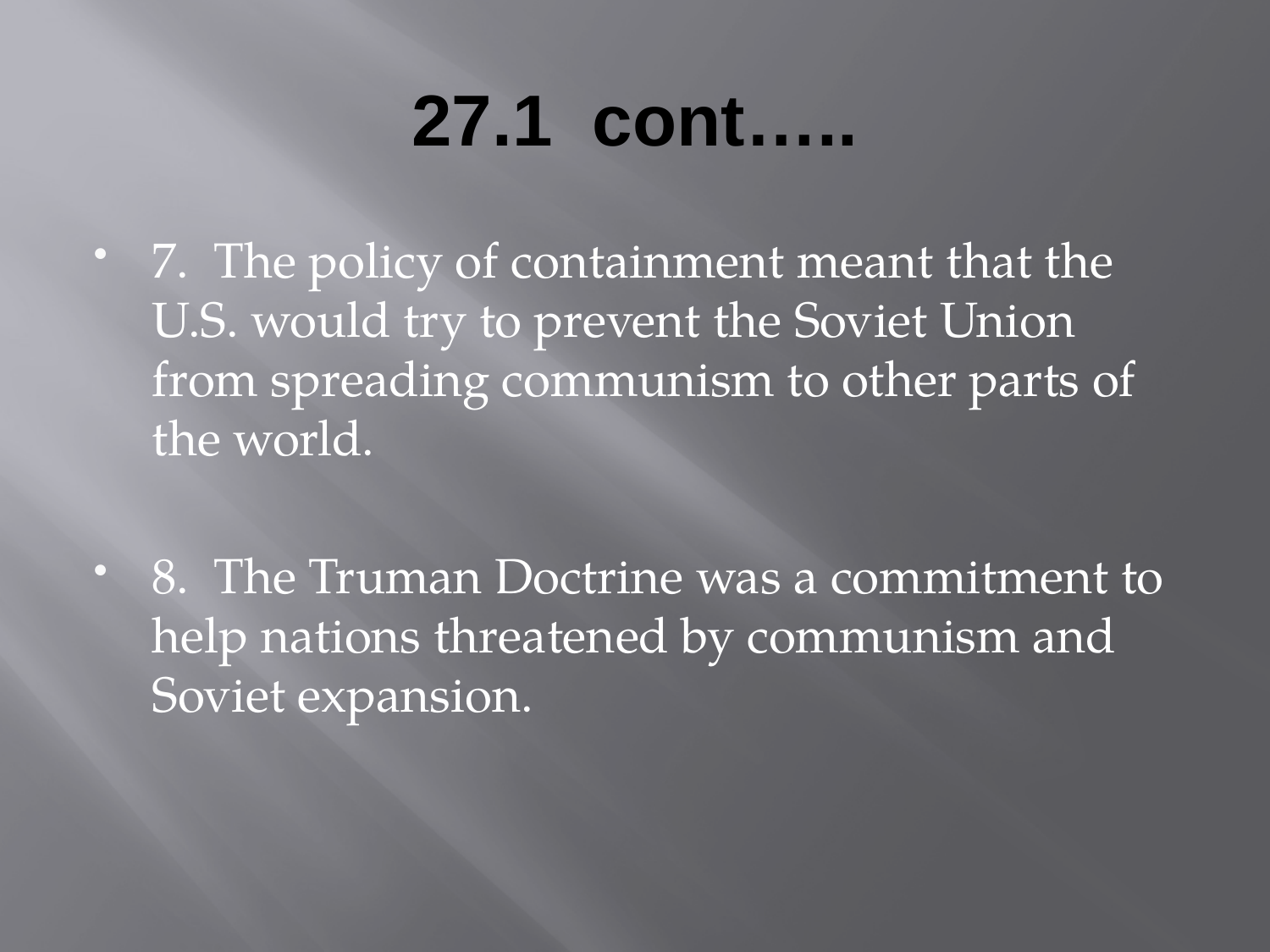

# 27.1  cont…..
7.  The policy of containment meant that the U.S. would try to prevent the Soviet Union from spreading communism to other parts of the world.

8.  The Truman Doctrine was a commitment to help nations threatened by communism and Soviet expansion.